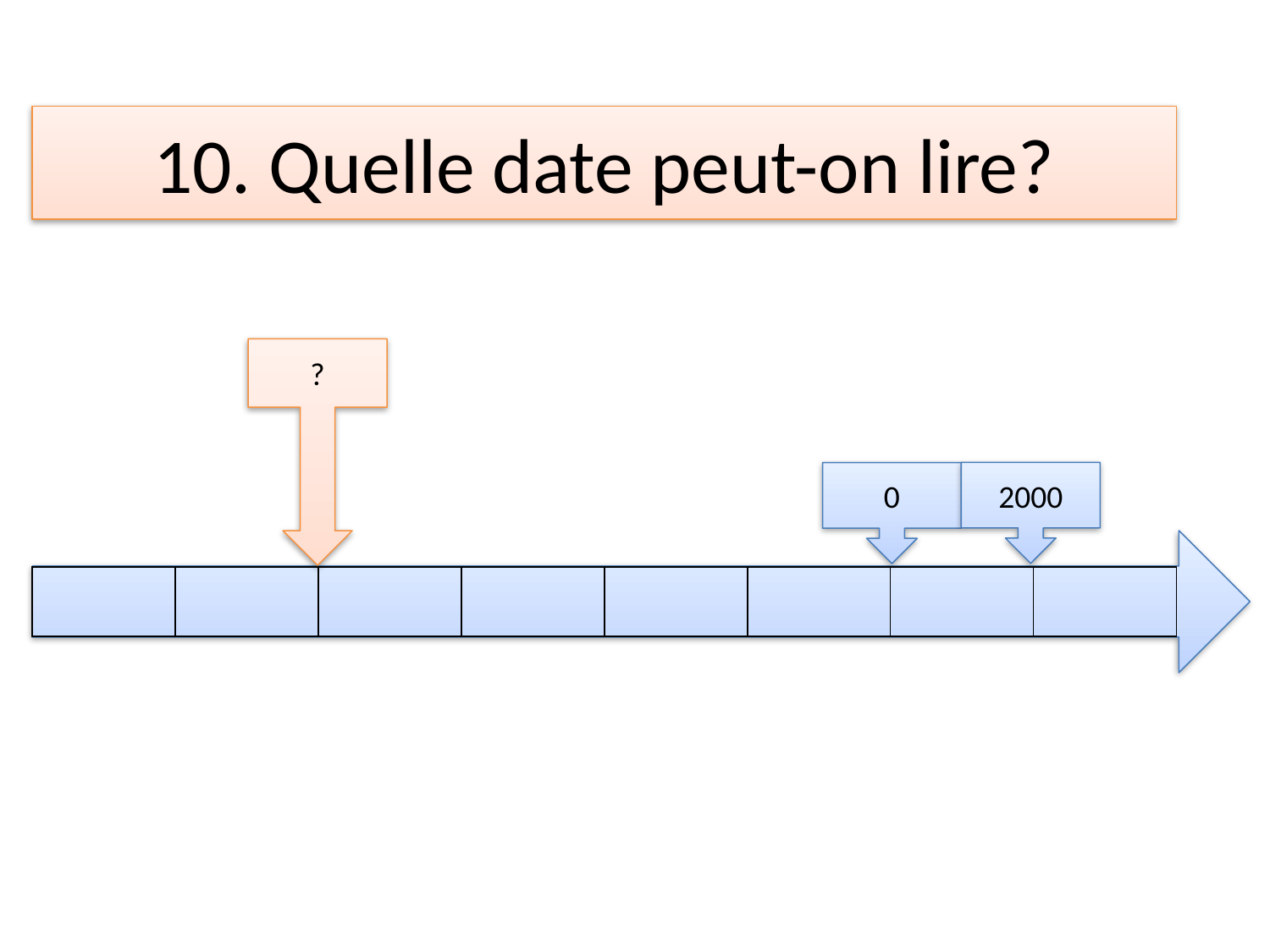

# 10. Quelle date peut-on lire?
?
2000
0

|  |  |  |  |  |  |  |  |
| --- | --- | --- | --- | --- | --- | --- | --- |